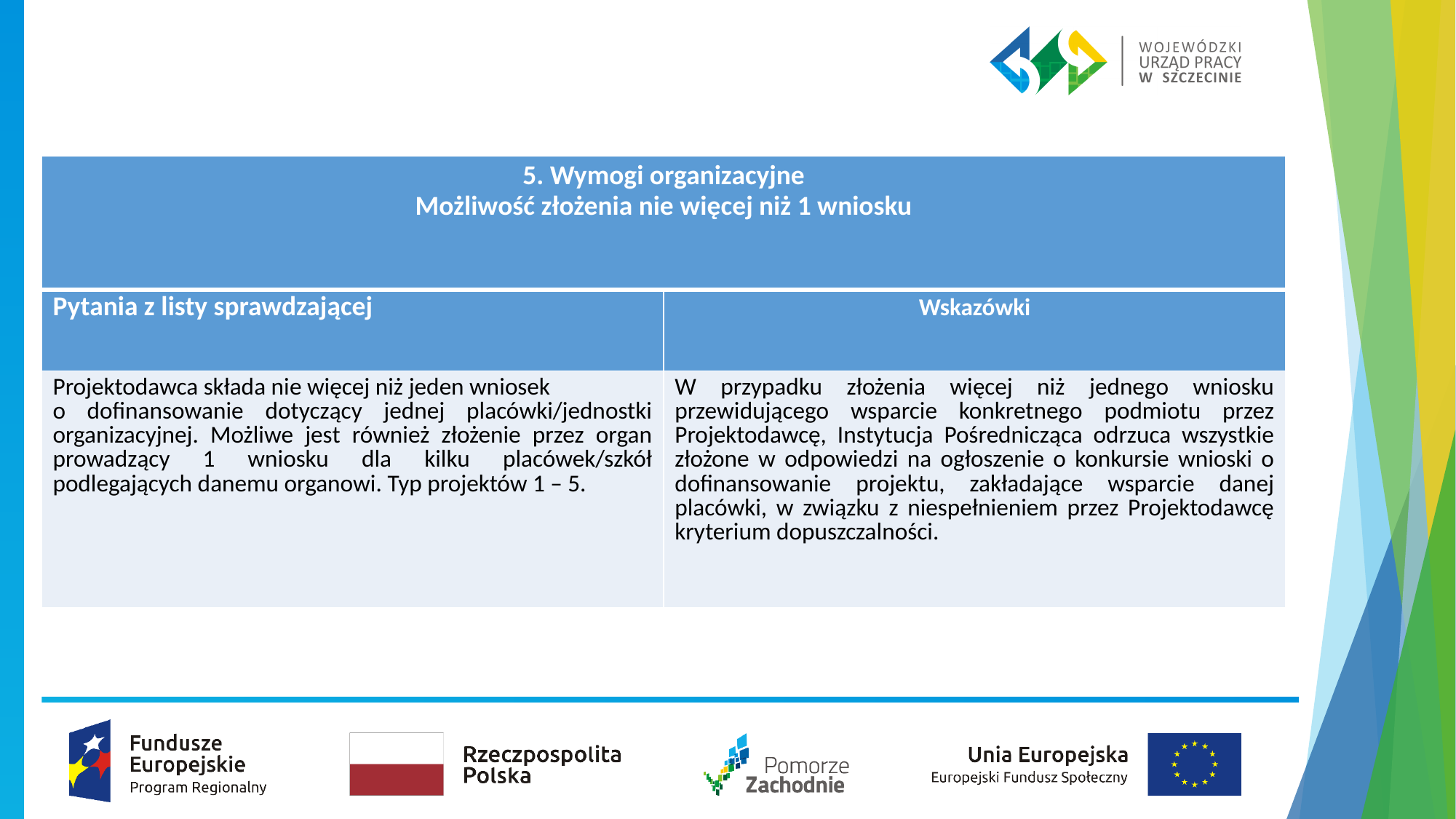

#
| 5. Wymogi organizacyjne Możliwość złożenia nie więcej niż 1 wniosku |  |
| --- | --- |
| Pytania z listy sprawdzającej | Wskazówki |
| Projektodawca składa nie więcej niż jeden wniosek o dofinansowanie dotyczący jednej placówki/jednostki organizacyjnej. Możliwe jest również złożenie przez organ prowadzący 1 wniosku dla kilku placówek/szkół podlegających danemu organowi. Typ projektów 1 – 5. | W przypadku złożenia więcej niż jednego wniosku przewidującego wsparcie konkretnego podmiotu przez Projektodawcę, Instytucja Pośrednicząca odrzuca wszystkie złożone w odpowiedzi na ogłoszenie o konkursie wnioski o dofinansowanie projektu, zakładające wsparcie danej placówki, w związku z niespełnieniem przez Projektodawcę kryterium dopuszczalności. |